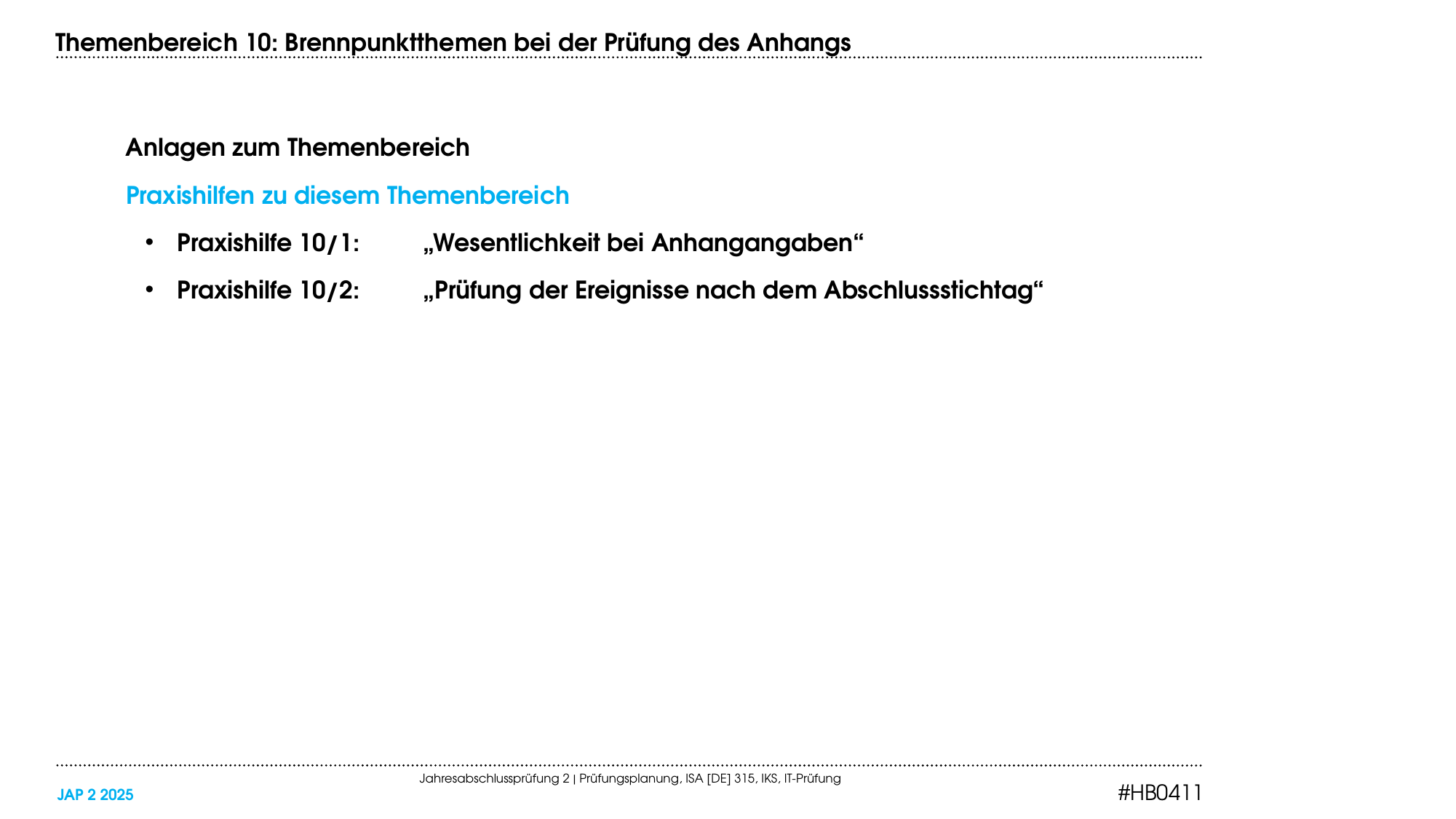

Themenbereich 10: Brennpunktthemen bei der Prüfung des Anhangs
Anlagen zum Themenbereich
Praxishilfen zu diesem Themenbereich
Praxishilfe 10/1: 	„Wesentlichkeit bei Anhangangaben“
Praxishilfe 10/2: 	„Prüfung der Ereignisse nach dem Abschlussstichtag“